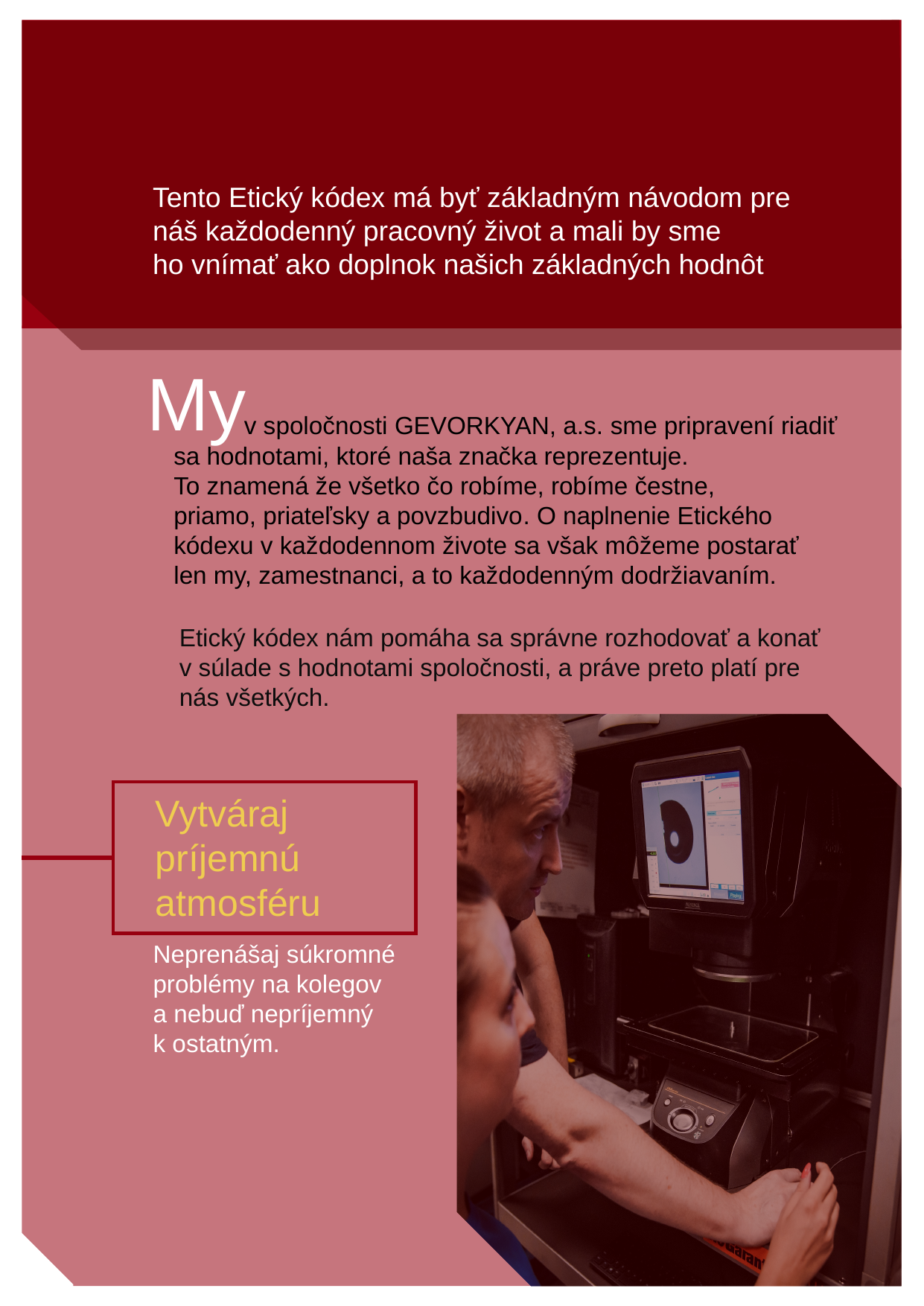

Tento Etický kódex má byť základným návodom pre
náš každodenný pracovný život a mali by sme
ho vnímať ako doplnok našich základných hodnôt

My
         v spoločnosti GEVORKYAN, a.s. sme pripravení riadiť
sa hodnotami, ktoré naša značka reprezentuje.
To znamená že všetko čo robíme, robíme čestne,
priamo, priateľsky a povzbudivo. O naplnenie Etického
kódexu v každodennom živote sa však môžeme postarať
len my, zamestnanci, a to každodenným dodržiavaním.
Etický kódex nám pomáha sa správne rozhodovať a konať
v súlade s hodnotami spoločnosti, a práve preto platí pre
nás všetkých.

Vytváraj
príjemnú
atmosféru
Neprenášaj súkromné
problémy na kolegov
a nebuď nepríjemný
k ostatným.